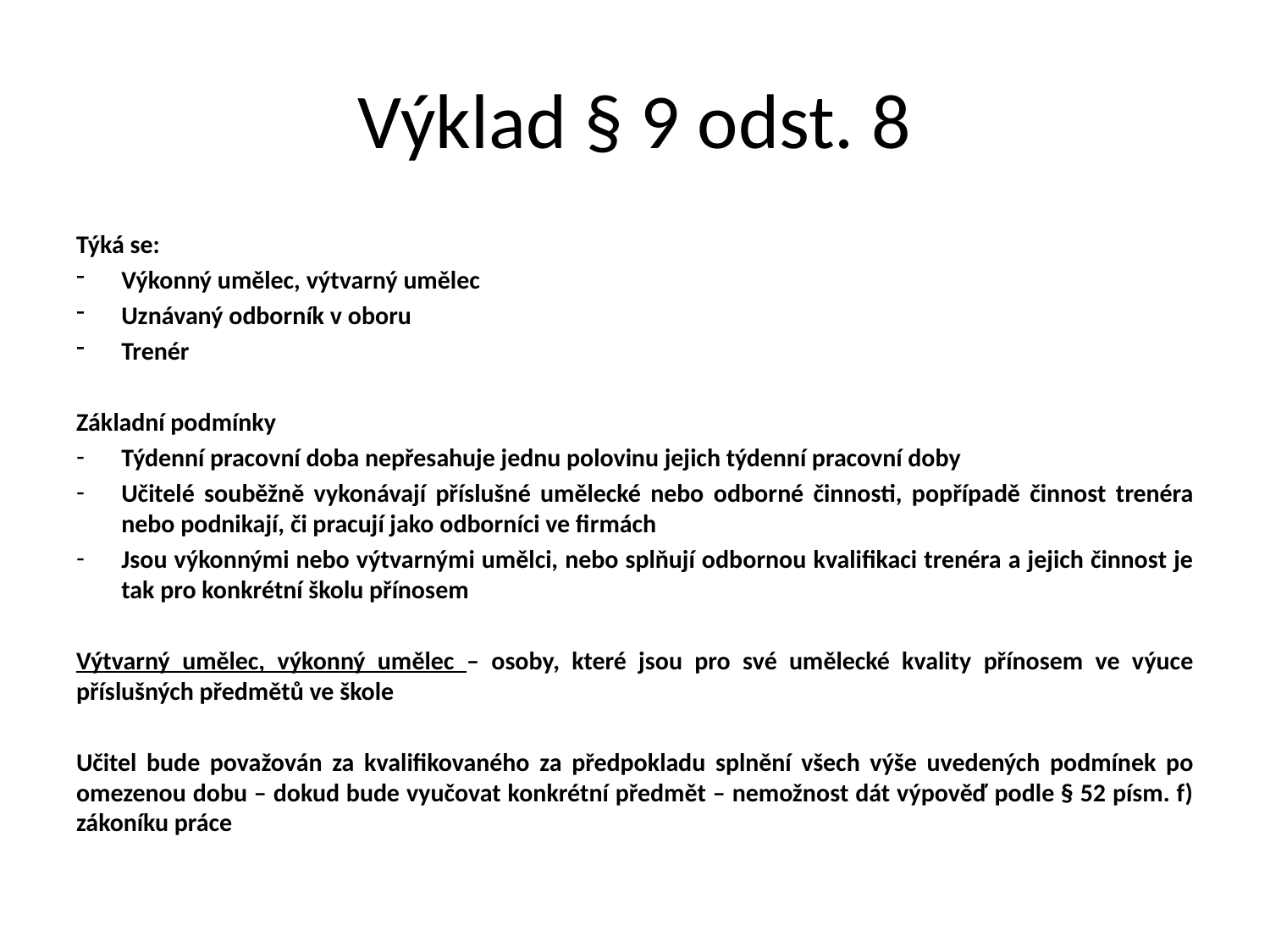

# Výklad § 9 odst. 8
Týká se:
Výkonný umělec, výtvarný umělec
Uznávaný odborník v oboru
Trenér

Základní podmínky
Týdenní pracovní doba nepřesahuje jednu polovinu jejich týdenní pracovní doby
Učitelé souběžně vykonávají příslušné umělecké nebo odborné činnosti, popřípadě činnost trenéra nebo podnikají, či pracují jako odborníci ve firmách
Jsou výkonnými nebo výtvarnými umělci, nebo splňují odbornou kvalifikaci trenéra a jejich činnost je tak pro konkrétní školu přínosem

Výtvarný umělec, výkonný umělec – osoby, které jsou pro své umělecké kvality přínosem ve výuce příslušných předmětů ve škole

Učitel bude považován za kvalifikovaného za předpokladu splnění všech výše uvedených podmínek po omezenou dobu – dokud bude vyučovat konkrétní předmět – nemožnost dát výpověď podle § 52 písm. f) zákoníku práce